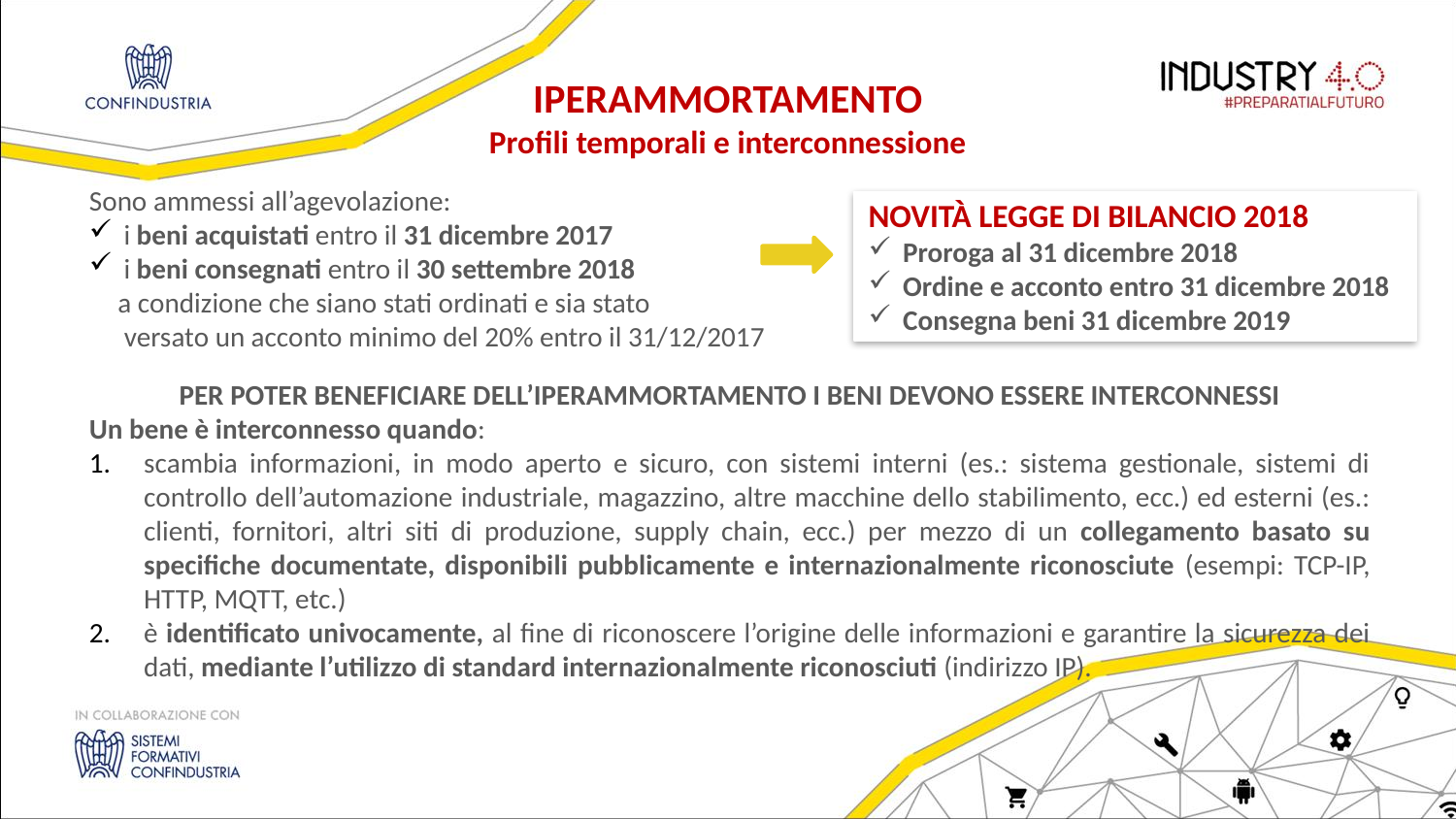

IPERAMMORTAMENTO
Profili temporali e interconnessione

Sono ammessi all’agevolazione:
 i beni acquistati entro il 31 dicembre 2017
 i beni consegnati entro il 30 settembre 2018
a condizione che siano stati ordinati e sia stato
 versato un acconto minimo del 20% entro il 31/12/2017
PER POTER BENEFICIARE DELL’IPERAMMORTAMENTO I BENI DEVONO ESSERE INTERCONNESSI
Un bene è interconnesso quando:
scambia informazioni, in modo aperto e sicuro, con sistemi interni (es.: sistema gestionale, sistemi di controllo dell’automazione industriale, magazzino, altre macchine dello stabilimento, ecc.) ed esterni (es.: clienti, fornitori, altri siti di produzione, supply chain, ecc.) per mezzo di un collegamento basato su specifiche documentate, disponibili pubblicamente e internazionalmente riconosciute (esempi: TCP-IP, HTTP, MQTT, etc.)
è identificato univocamente, al fine di riconoscere l’origine delle informazioni e garantire la sicurezza dei dati, mediante l’utilizzo di standard internazionalmente riconosciuti (indirizzo IP).

NOVITÀ LEGGE DI BILANCIO 2018
Proroga al 31 dicembre 2018
Ordine e acconto entro 31 dicembre 2018
Consegna beni 31 dicembre 2019